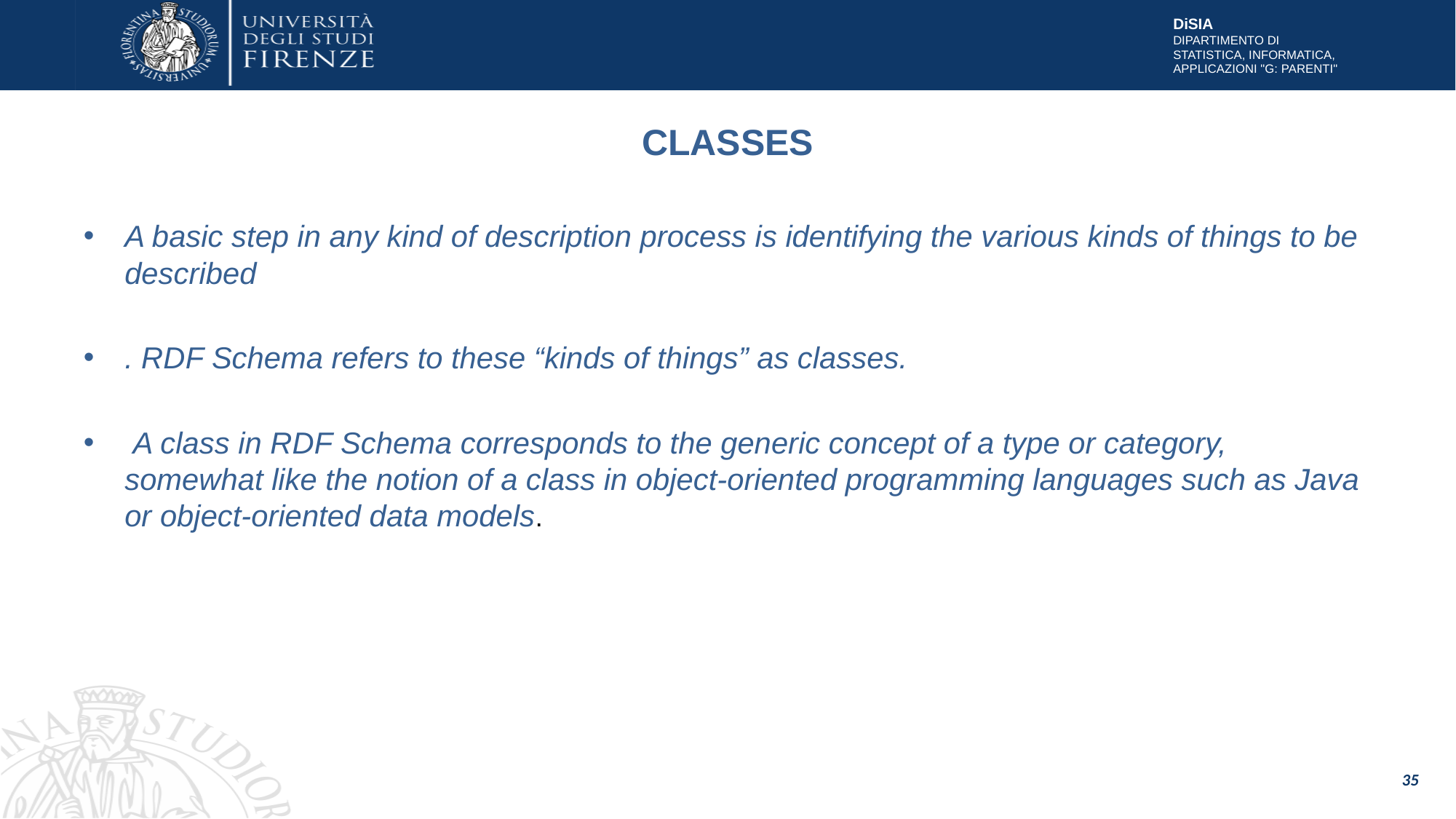

# CLASSES
A basic step in any kind of description process is identifying the various kinds of things to be described

. RDF Schema refers to these “kinds of things” as classes.

 A class in RDF Schema corresponds to the generic concept of a type or category, somewhat like the notion of a class in object-oriented programming languages such as Java or object-oriented data models.
35